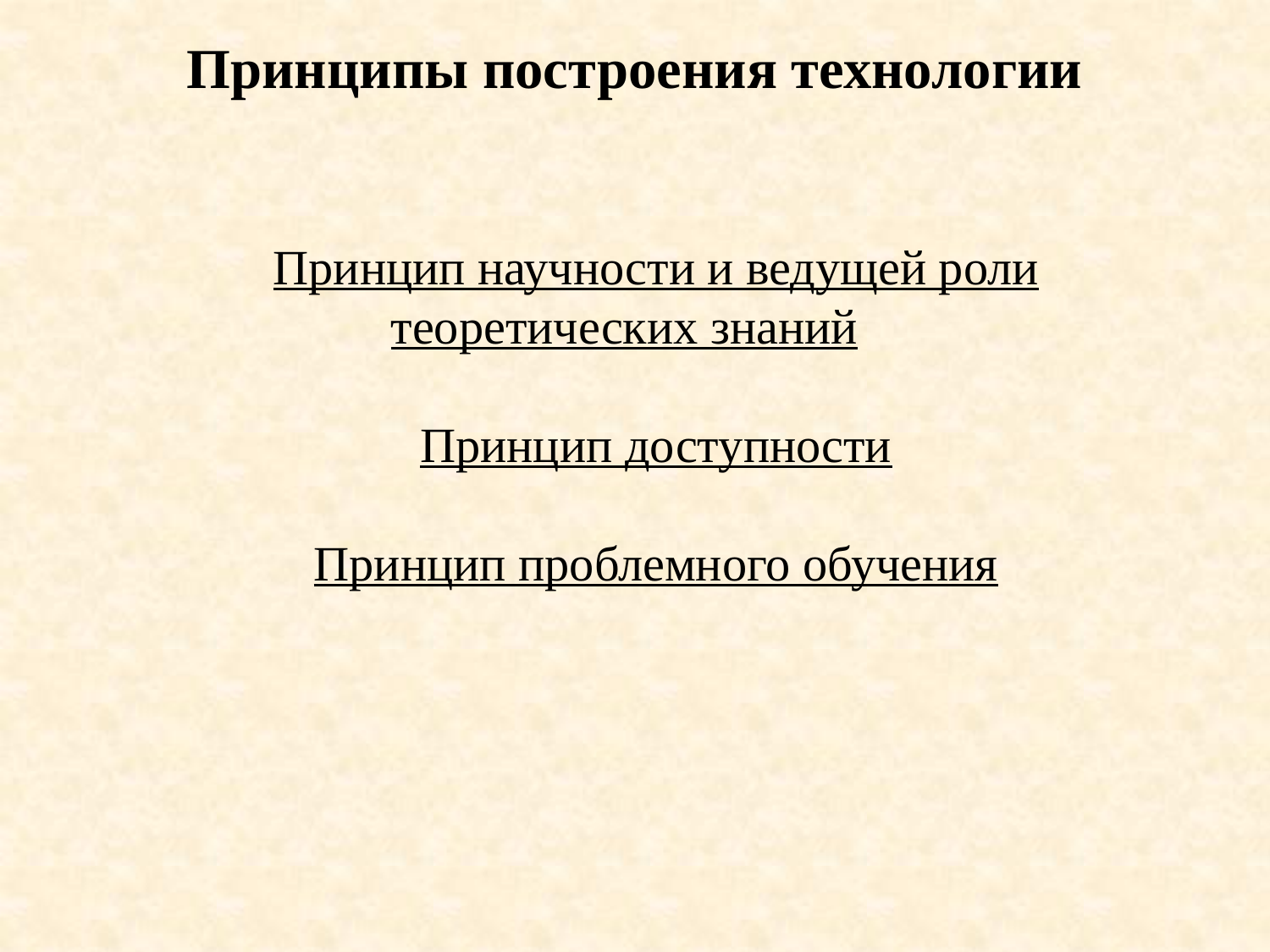

Принцип научности и ведущей роли теоретических знаний

Принцип доступности

Принцип проблемного обучения

Принципы построения технологии